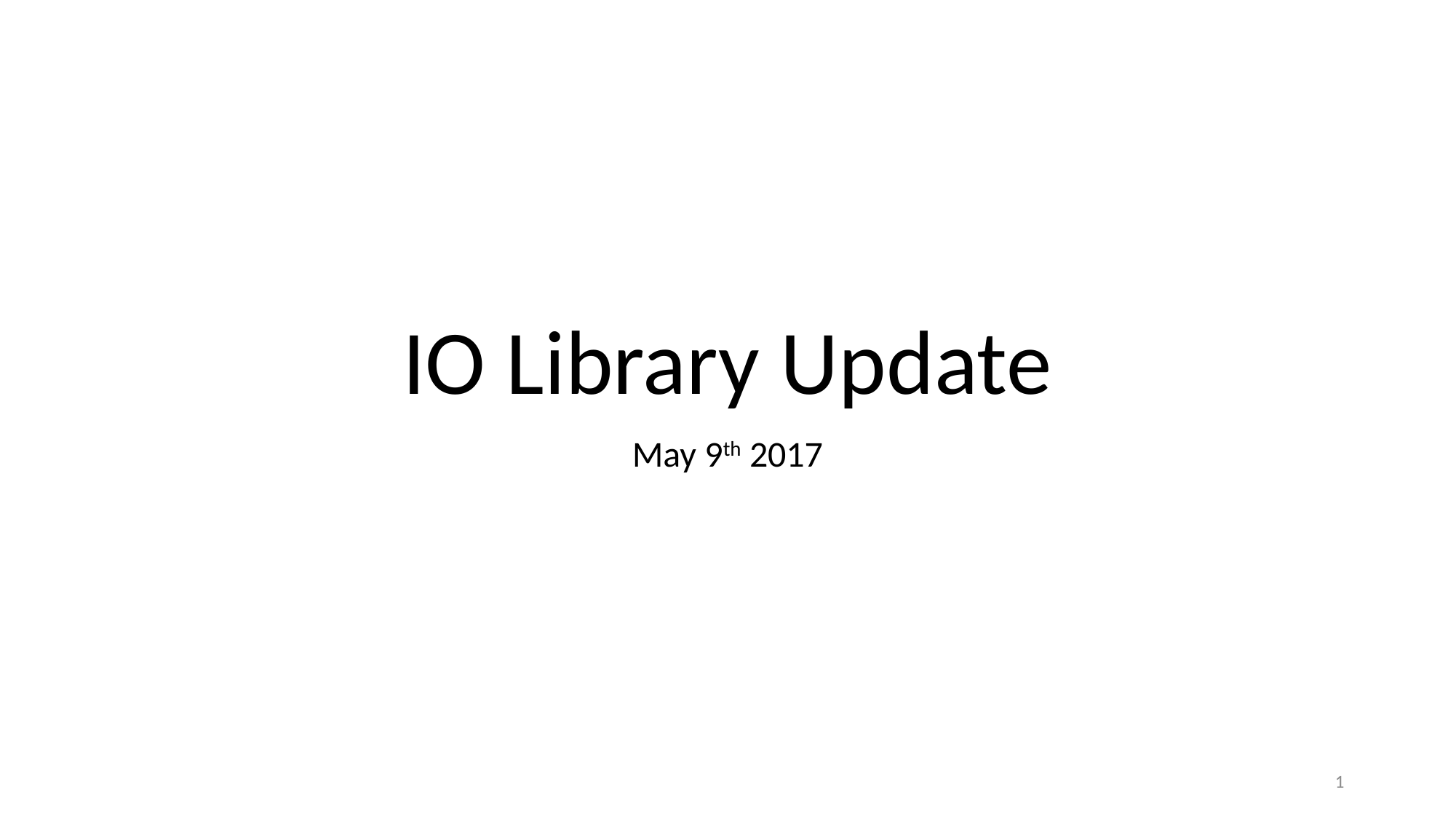

# IO Library Update
May 9th 2017
1